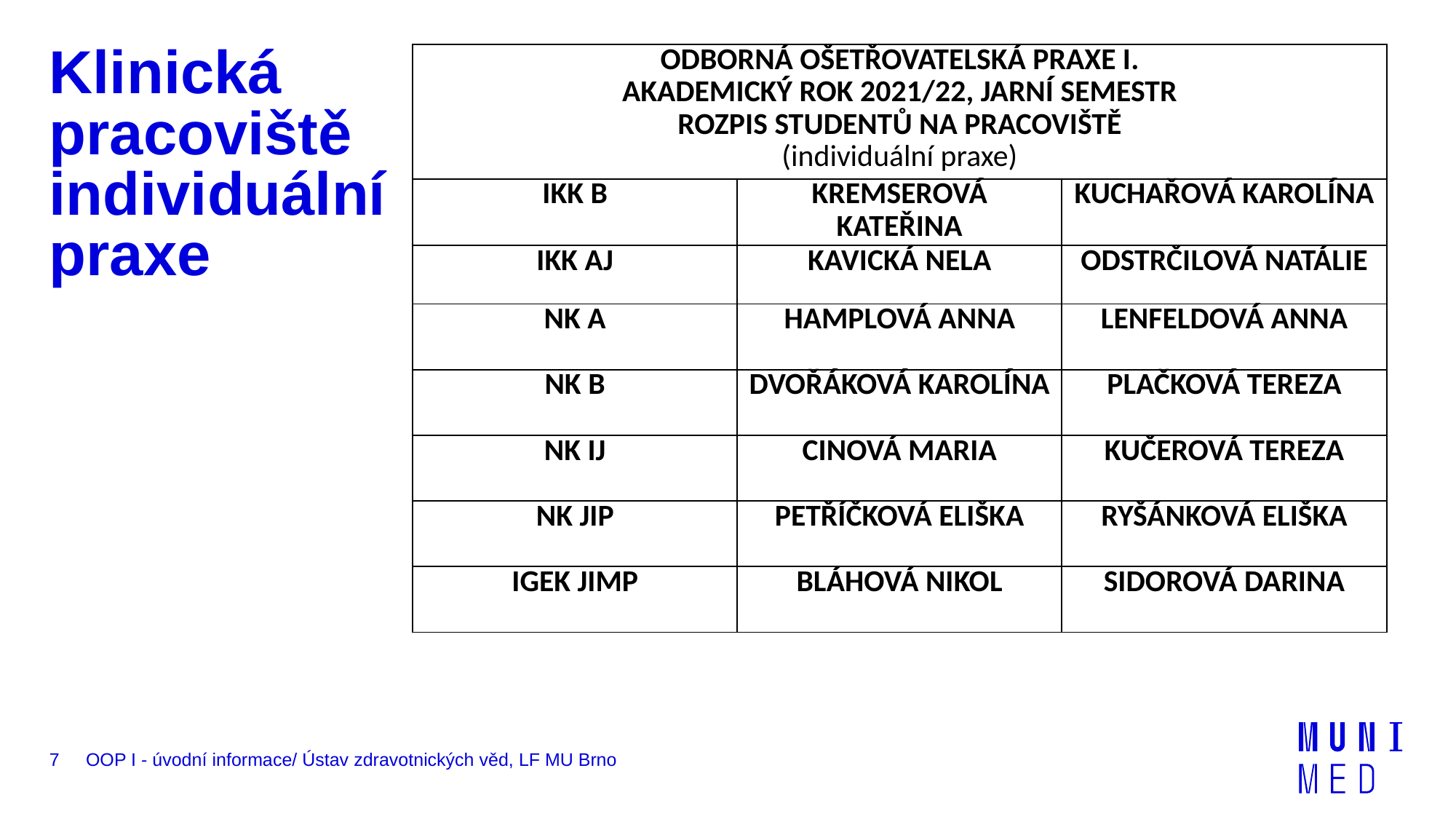

| ODBORNÁ OŠETŘOVATELSKÁ PRAXE I. AKADEMICKÝ ROK 2021/22, JARNÍ SEMESTR ROZPIS STUDENTŮ NA PRACOVIŠTĚ (individuální praxe) |  |  |
| --- | --- | --- |
| IKK B | KREMSEROVÁ KATEŘINA | KUCHAŘOVÁ KAROLÍNA |
| IKK AJ | KAVICKÁ NELA | ODSTRČILOVÁ NATÁLIE |
| NK A | HAMPLOVÁ ANNA | LENFELDOVÁ ANNA |
| NK B | DVOŘÁKOVÁ KAROLÍNA | PLAČKOVÁ TEREZA |
| NK IJ | CINOVÁ MARIA | KUČEROVÁ TEREZA |
| NK JIP | PETŘÍČKOVÁ ELIŠKA | RYŠÁNKOVÁ ELIŠKA |
| IGEK JIMP | BLÁHOVÁ NIKOL | SIDOROVÁ DARINA |
# Klinická pracoviště individuální praxe
7
OOP I - úvodní informace/ Ústav zdravotnických věd, LF MU Brno